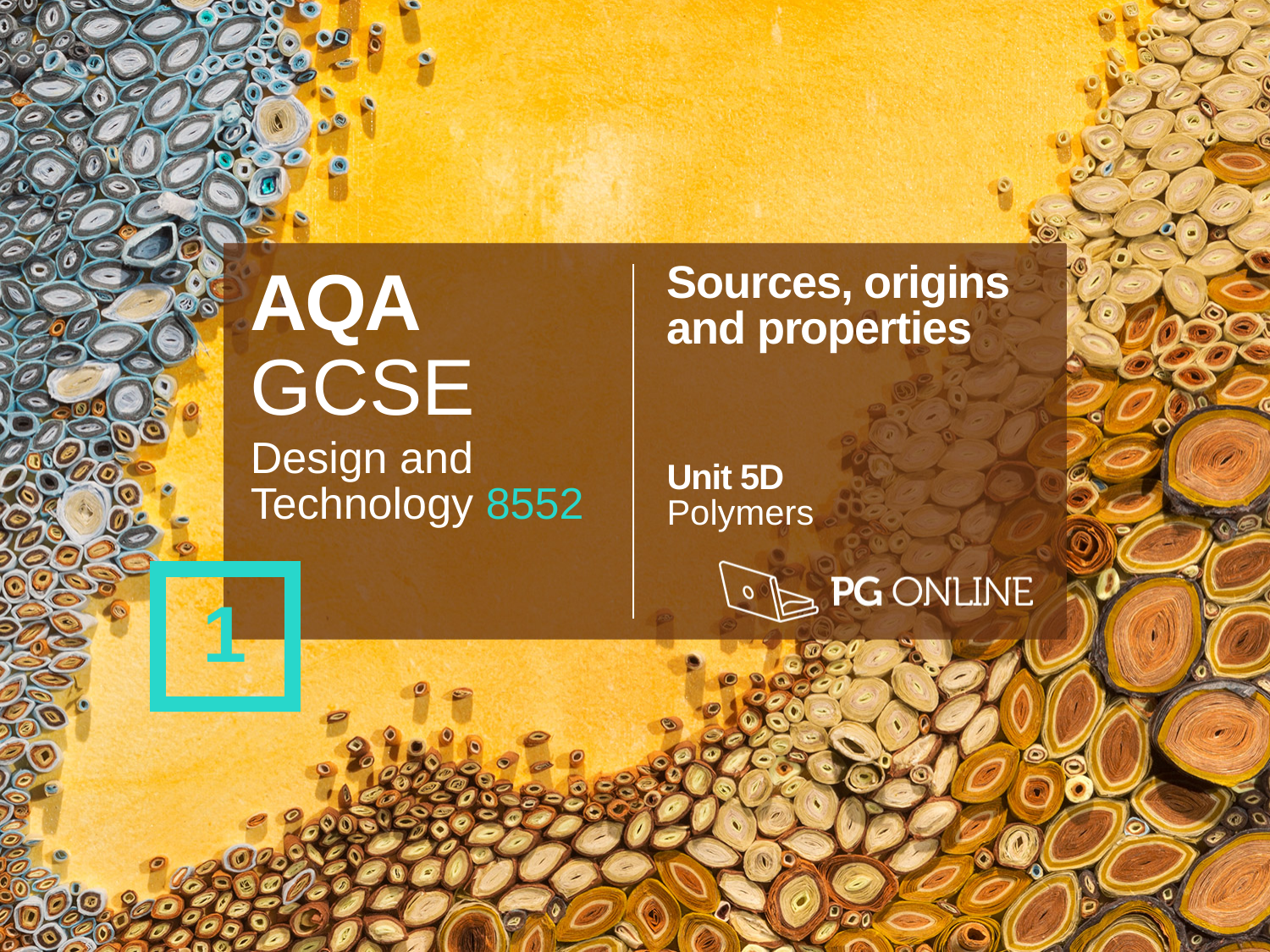

AQA
GCSE
Design and Technology 8552

Sources, origins and properties

Unit 5D
Polymers
1